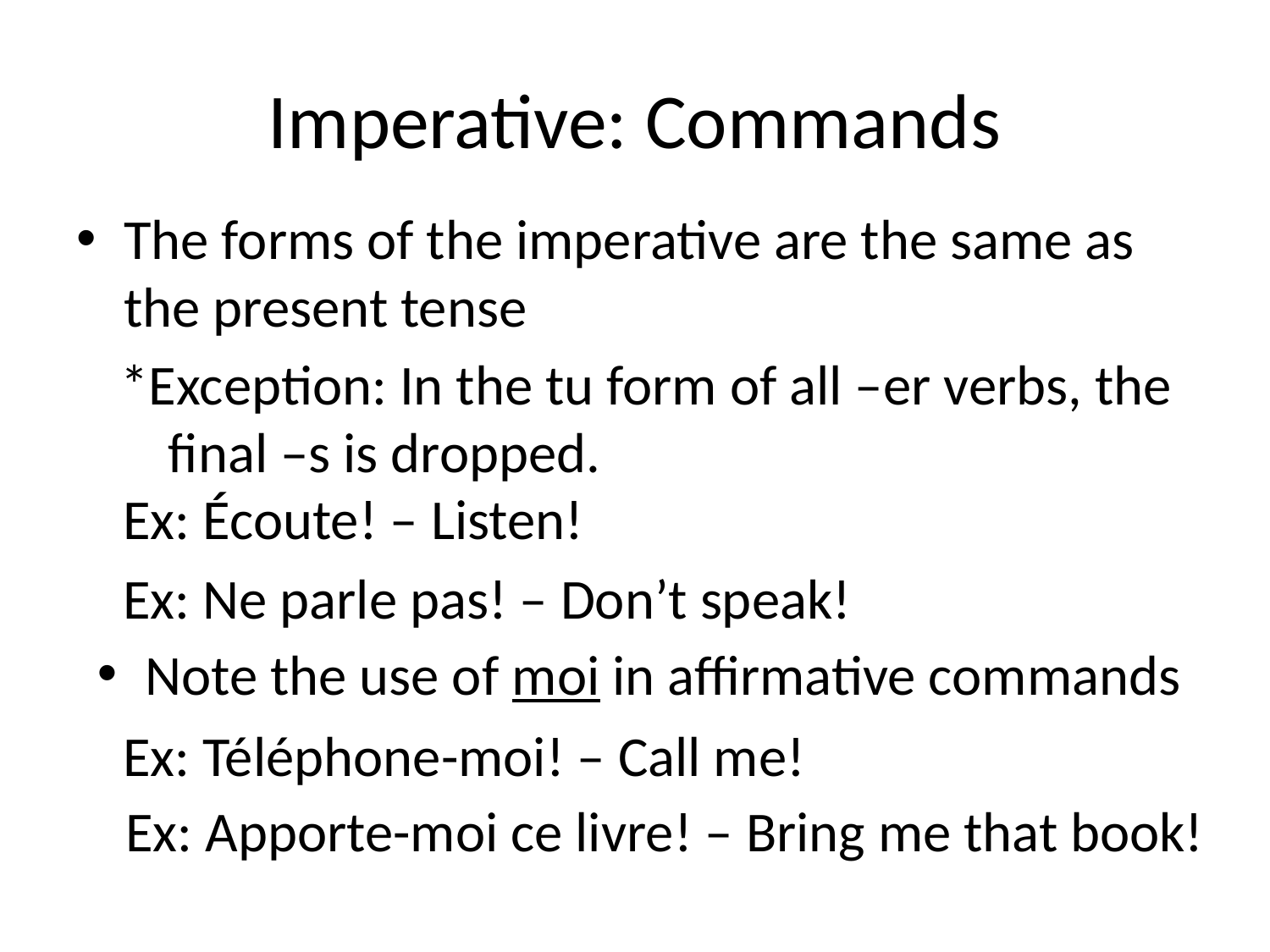

# Imperative: Commands
The forms of the imperative are the same as the present tense
*Exception: In the tu form of all –er verbs, the final –s is dropped.
Ex: Écoute! – Listen!
Ex: Ne parle pas! – Don’t speak!
Note the use of moi in affirmative commands
Ex: Téléphone-moi! – Call me!
Ex: Apporte-moi ce livre! – Bring me that book!